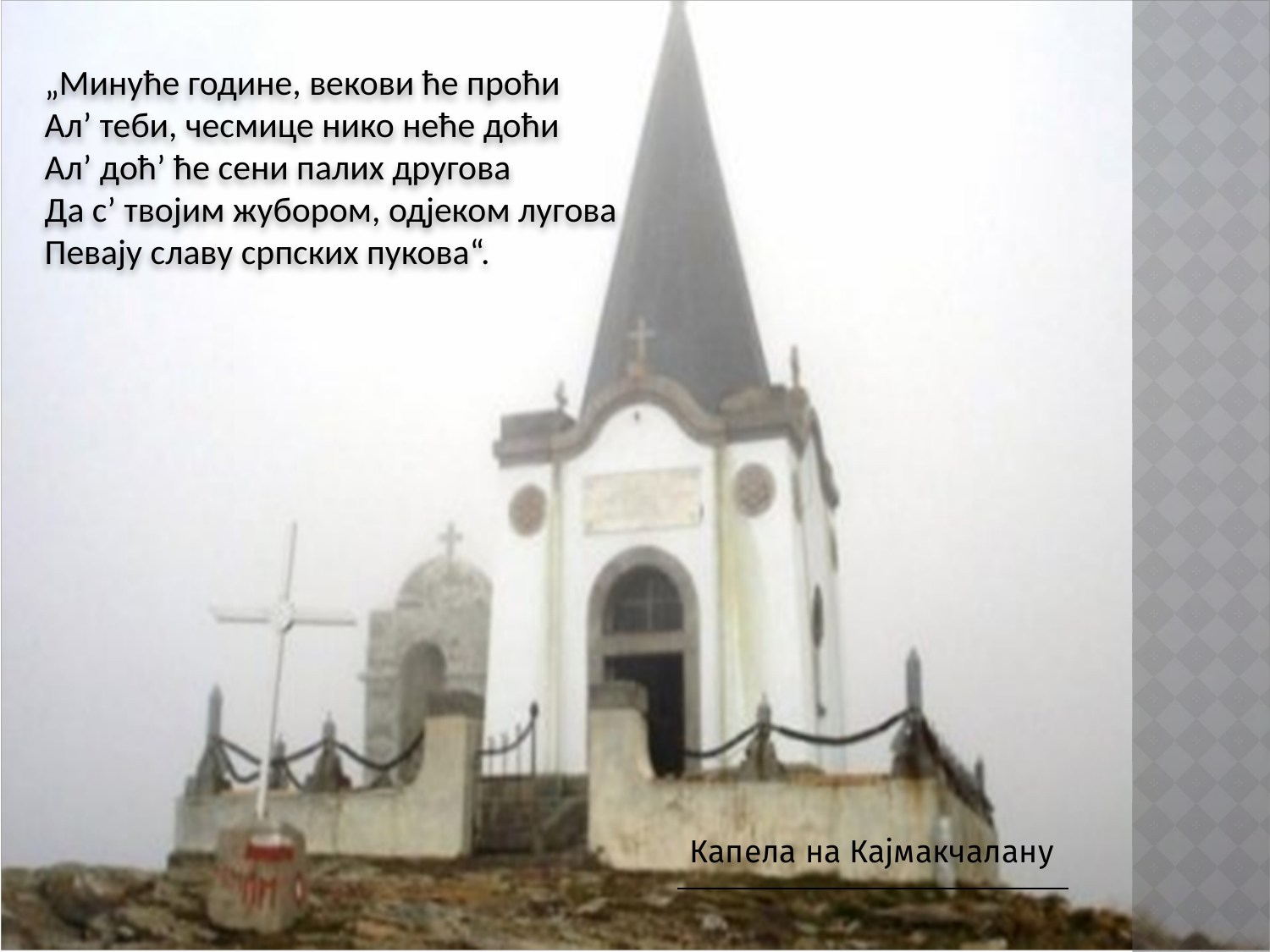

„Минуће године, векови ће проћи
Ал’ теби, чесмице нико неће доћи
Ал’ доћ’ ће сени палих другова
Да с’ твојим жубором, одјеком лугова
Певају славу српских пукова“.
Капела на Кајмакчалану